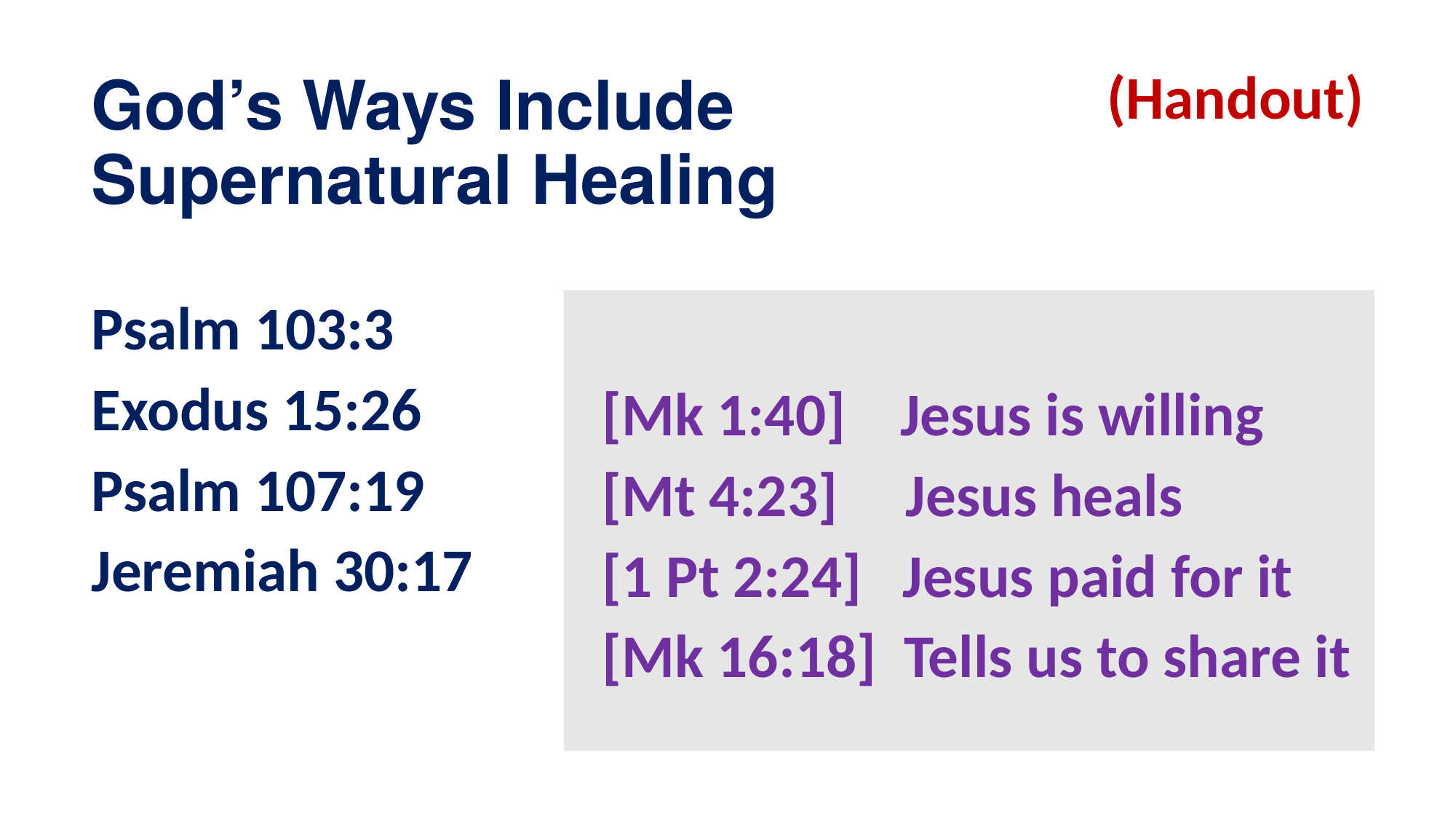

(Handout)

# God’s Ways Include Supernatural Healing

  [Mk 1:40]    Jesus is willing
  [Mt 4:23]     Jesus heals
  [1 Pt 2:24]   Jesus paid for it
  [Mk 16:18]  Tells us to share it

Psalm 103:3
Exodus 15:26
Psalm 107:19
Jeremiah 30:17